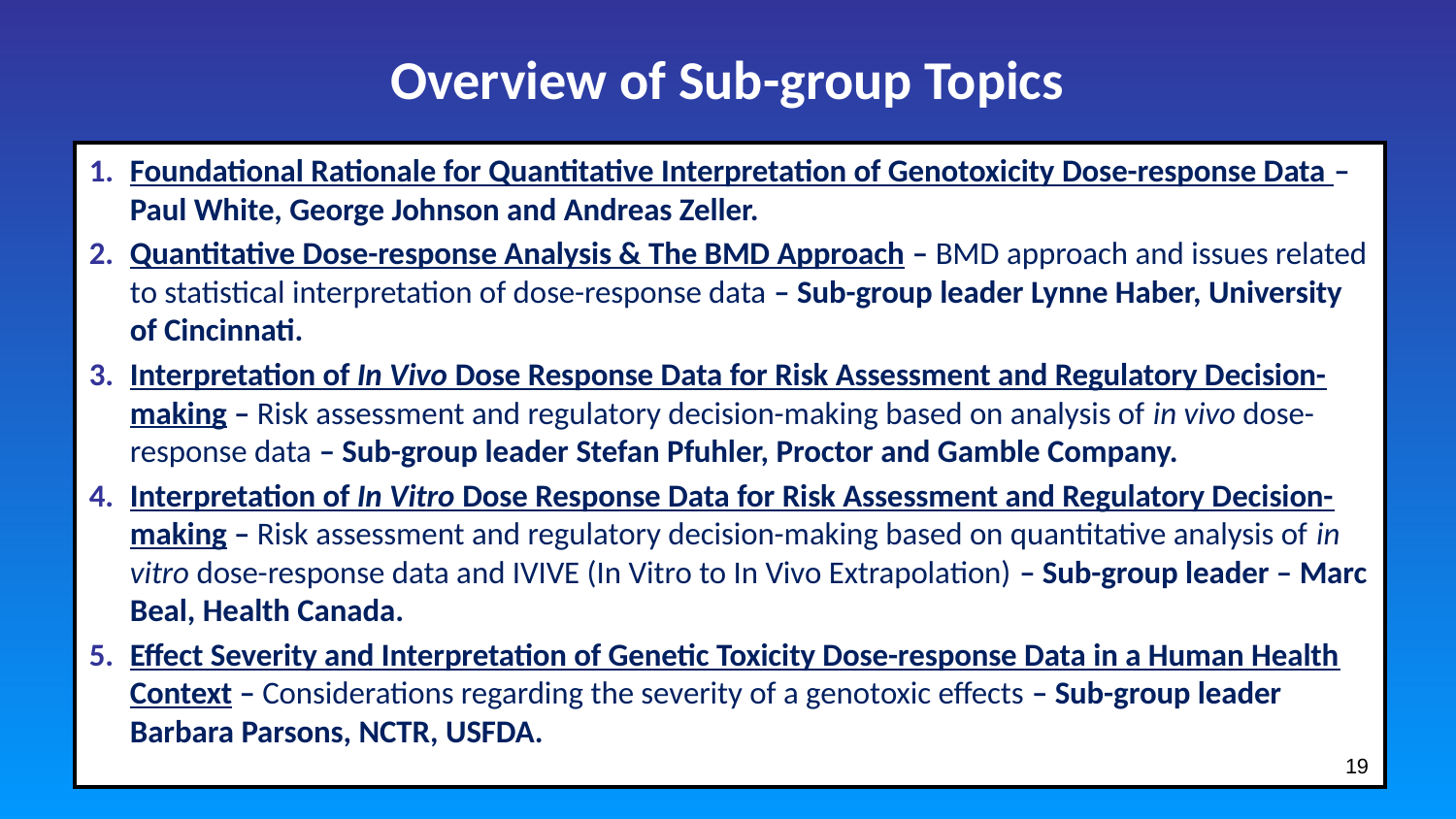

# Overview of Sub-group Topics
Foundational Rationale for Quantitative Interpretation of Genotoxicity Dose-response Data – Paul White, George Johnson and Andreas Zeller.
Quantitative Dose-response Analysis & The BMD Approach – BMD approach and issues related to statistical interpretation of dose-response data – Sub-group leader Lynne Haber, University of Cincinnati.
Interpretation of In Vivo Dose Response Data for Risk Assessment and Regulatory Decision-making – Risk assessment and regulatory decision-making based on analysis of in vivo dose-response data – Sub-group leader Stefan Pfuhler, Proctor and Gamble Company.
Interpretation of In Vitro Dose Response Data for Risk Assessment and Regulatory Decision-making – Risk assessment and regulatory decision-making based on quantitative analysis of in vitro dose-response data and IVIVE (In Vitro to In Vivo Extrapolation) – Sub-group leader – Marc Beal, Health Canada.
Effect Severity and Interpretation of Genetic Toxicity Dose-response Data in a Human Health Context – Considerations regarding the severity of a genotoxic effects – Sub-group leader Barbara Parsons, NCTR, USFDA.
19